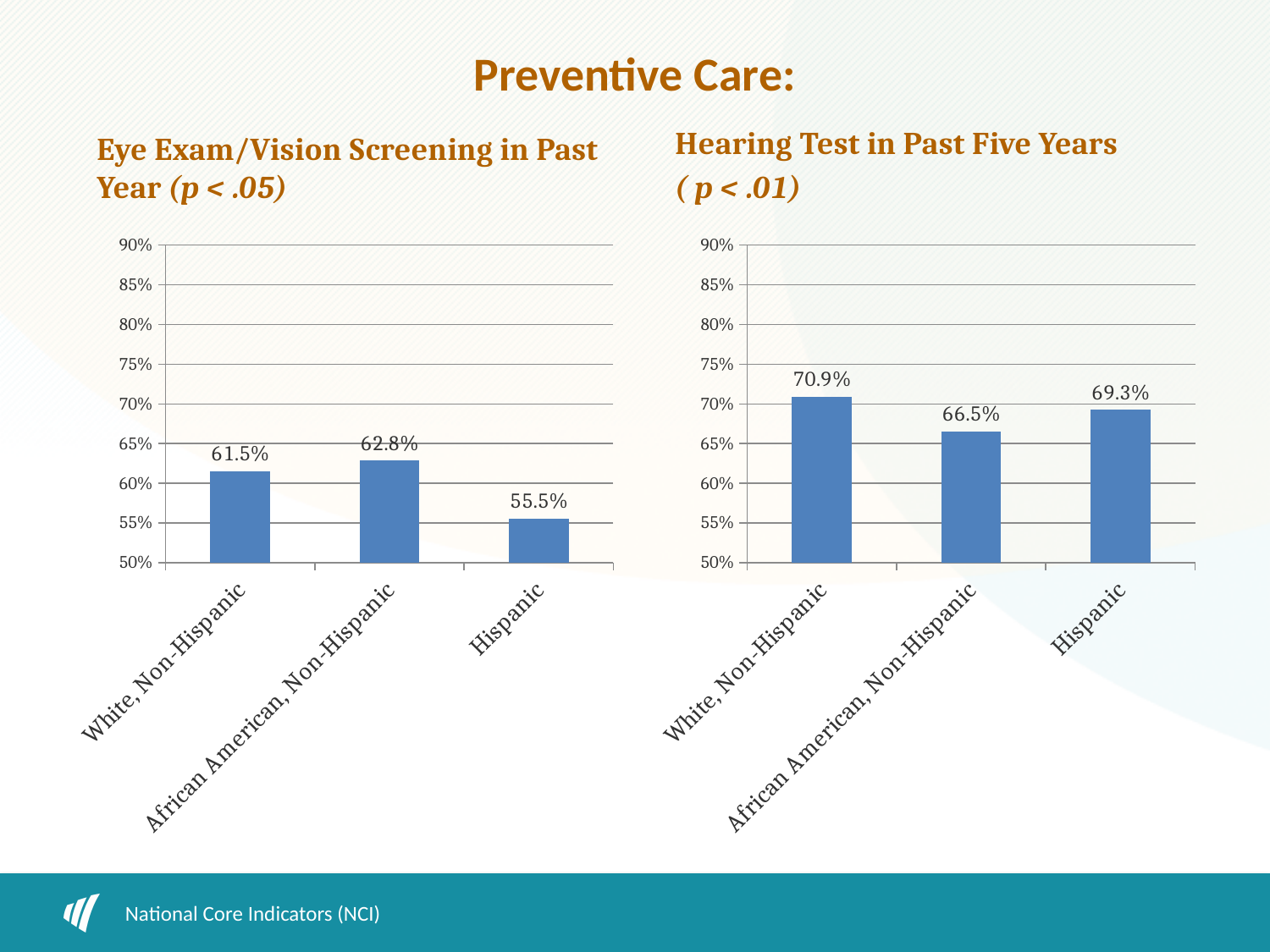

# Preventive Care:
Eye Exam/Vision Screening in Past Year (p < .05)
Hearing Test in Past Five Years
( p < .01)

### Chart

| Category | vision exam in the past year |
|---|---|
| White, Non-Hispanic | 0.6154746233728278 |
| African American, Non-Hispanic | 0.6282973621103117 |
| Hispanic | 0.555256064690027 |

### Chart

| Category | hearing test in the past 5 years |
|---|---|
| White, Non-Hispanic | 0.709277551810959 |
| African American, Non-Hispanic | 0.6651162790697674 |
| Hispanic | 0.6925566343042071 |
National Core Indicators (NCI)